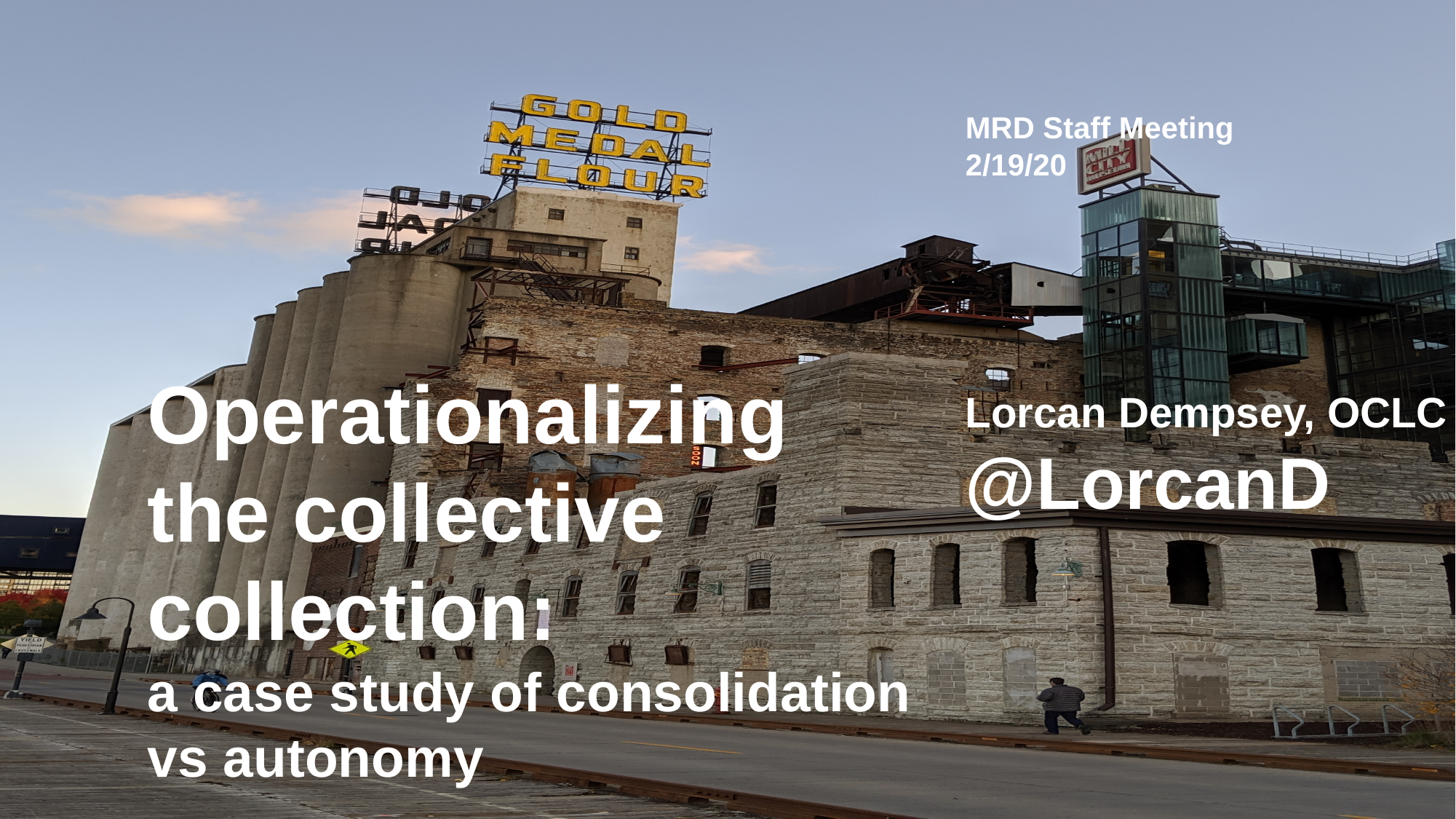

MRD Staff Meeting
2/19/20

Lorcan Dempsey, OCLC
@LorcanD

Operationalizing
the collective
collection:
a case study of consolidation
vs autonomy